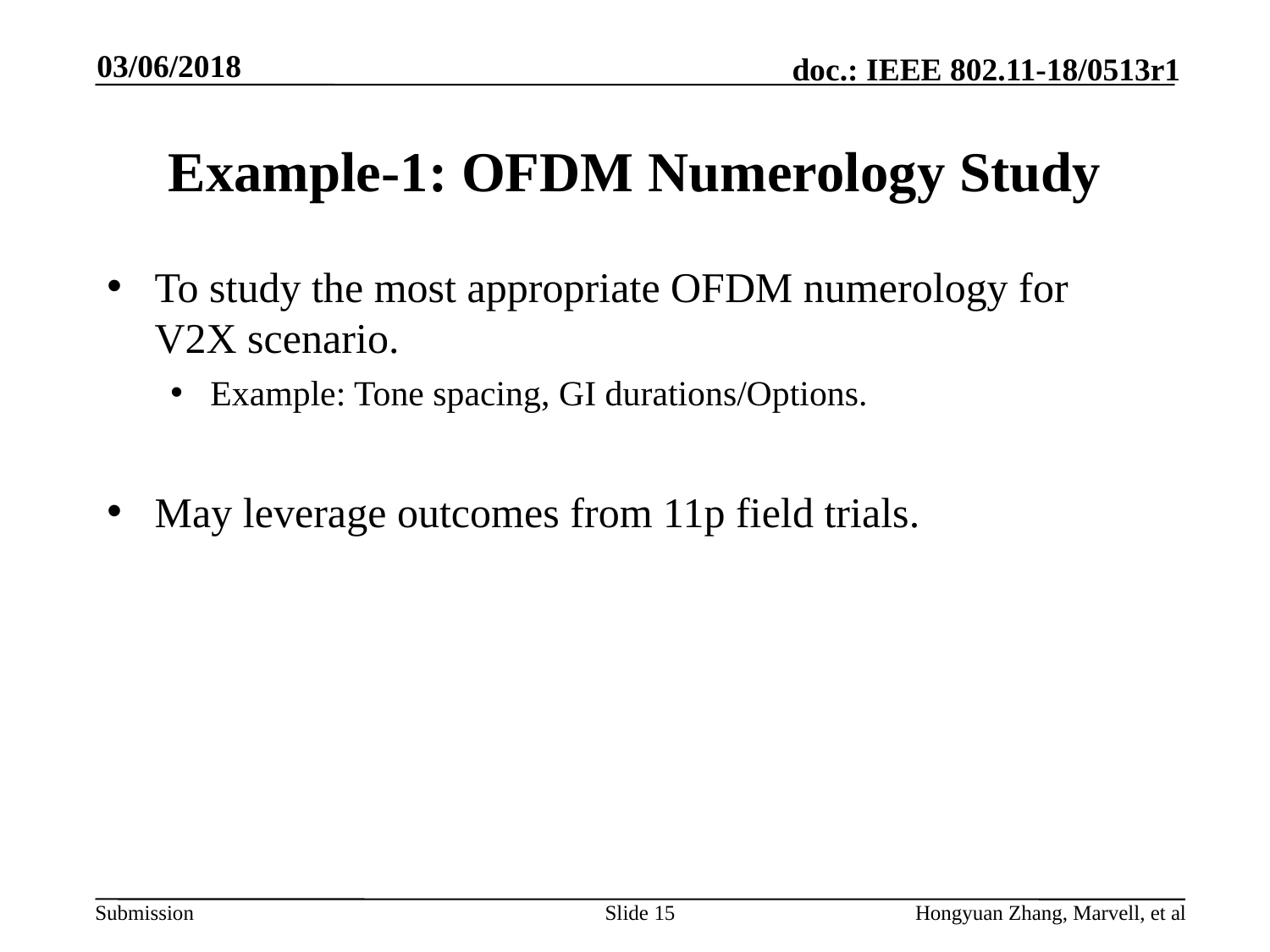

03/06/2018
# Example-1: OFDM Numerology Study
To study the most appropriate OFDM numerology for V2X scenario.
Example: Tone spacing, GI durations/Options.

May leverage outcomes from 11p field trials.

Slide 15
Hongyuan Zhang, Marvell, et al